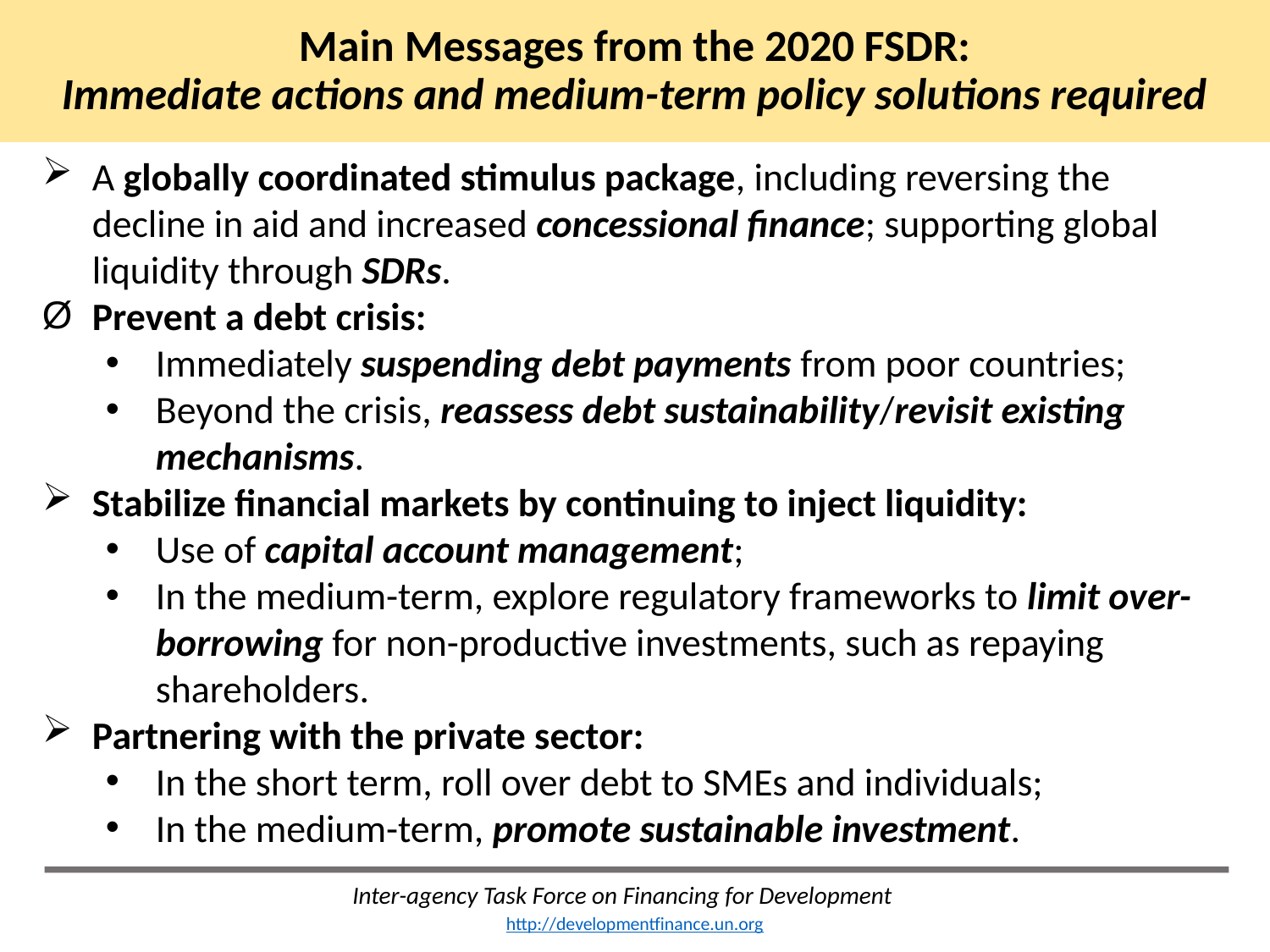

Main Messages from the 2020 FSDR:
Immediate actions and medium-term policy solutions required

A globally coordinated stimulus package, including reversing the decline in aid and increased concessional finance; supporting global liquidity through SDRs.
Prevent a debt crisis:
Immediately suspending debt payments from poor countries;
Beyond the crisis, reassess debt sustainability/revisit existing mechanisms.
Stabilize financial markets by continuing to inject liquidity:
Use of capital account management;
In the medium-term, explore regulatory frameworks to limit over-borrowing for non-productive investments, such as repaying shareholders.
Partnering with the private sector:
In the short term, roll over debt to SMEs and individuals;
In the medium-term, promote sustainable investment.

Inter-agency Task Force on Financing for Development
http://developmentfinance.un.org